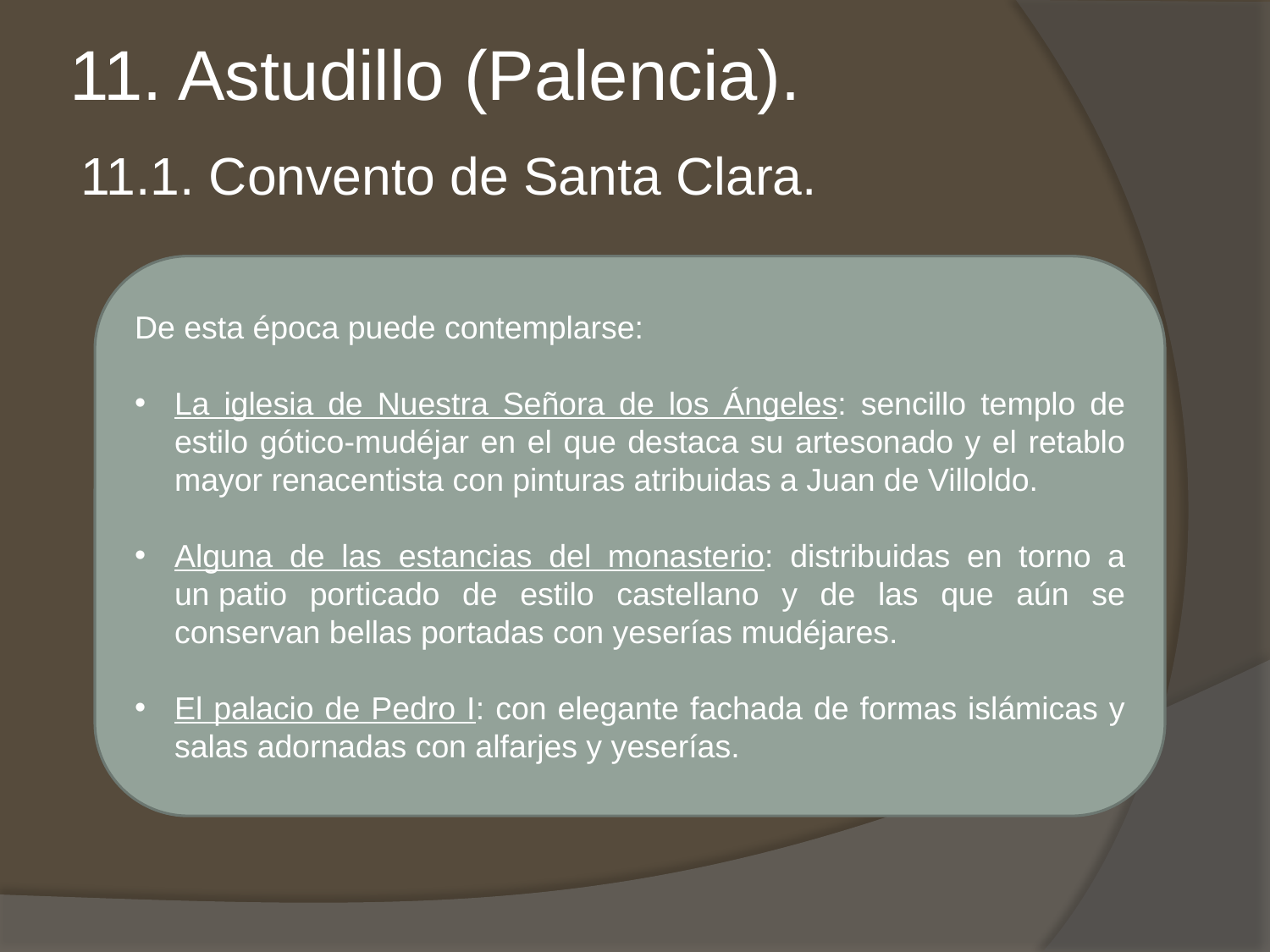

# 11. Astudillo (Palencia).
11.1. Convento de Santa Clara.

De esta época puede contemplarse:

La iglesia de Nuestra Señora de los Ángeles: sencillo templo de estilo gótico-mudéjar en el que destaca su artesonado y el retablo mayor renacentista con pinturas atribuidas a Juan de Villoldo.

Alguna de las estancias del monasterio: distribuidas en torno a un patio porticado de estilo castellano y de las que aún se conservan bellas portadas con yeserías mudéjares.

El palacio de Pedro I: con elegante fachada de formas islámicas y salas adornadas con alfarjes y yeserías.